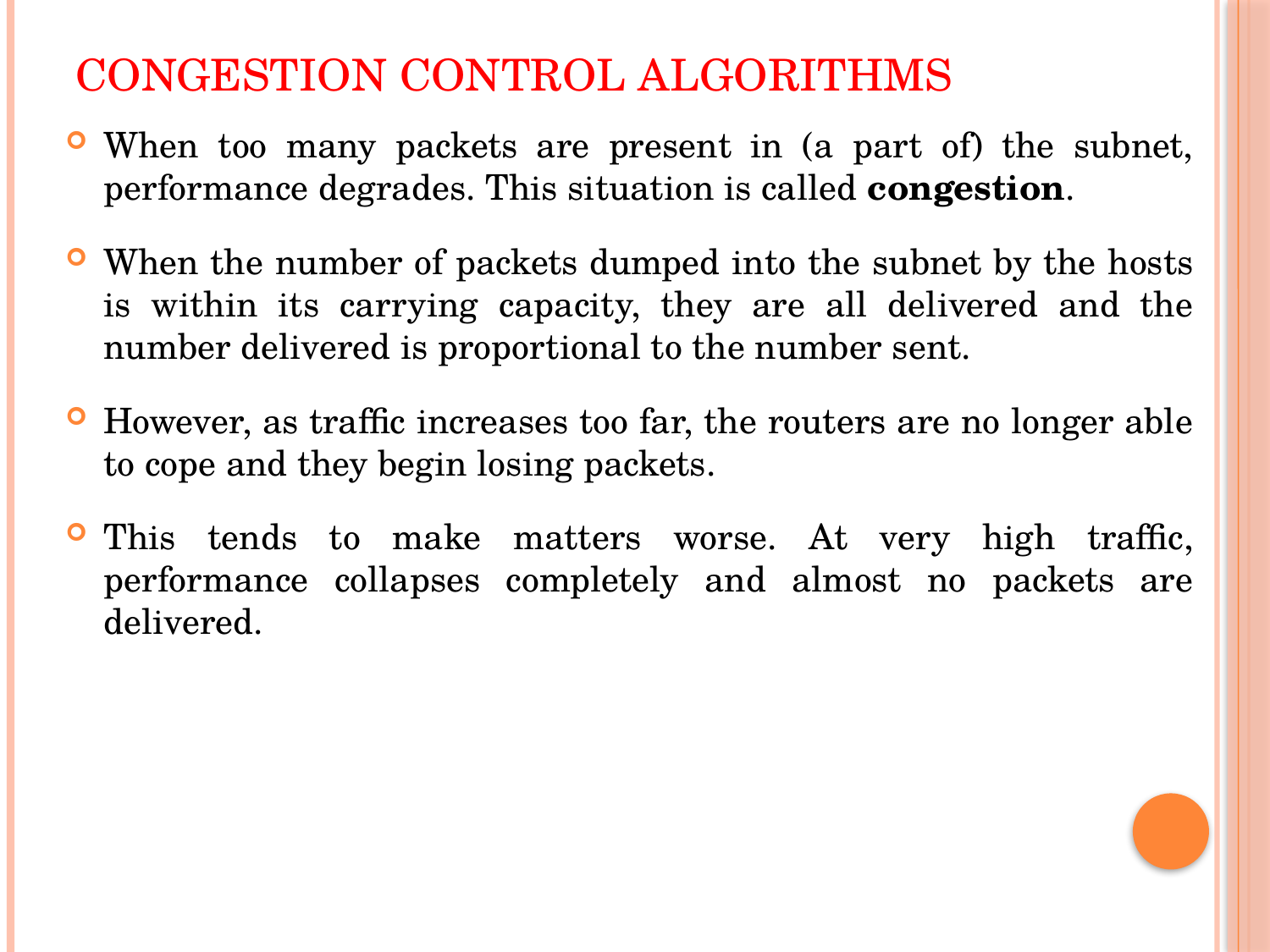

# Congestion Control Algorithms
When too many packets are present in (a part of) the subnet, performance degrades. This situation is called congestion.
When the number of packets dumped into the subnet by the hosts is within its carrying capacity, they are all delivered and the number delivered is proportional to the number sent.
However, as traffic increases too far, the routers are no longer able to cope and they begin losing packets.
This tends to make matters worse. At very high traffic, performance collapses completely and almost no packets are delivered.